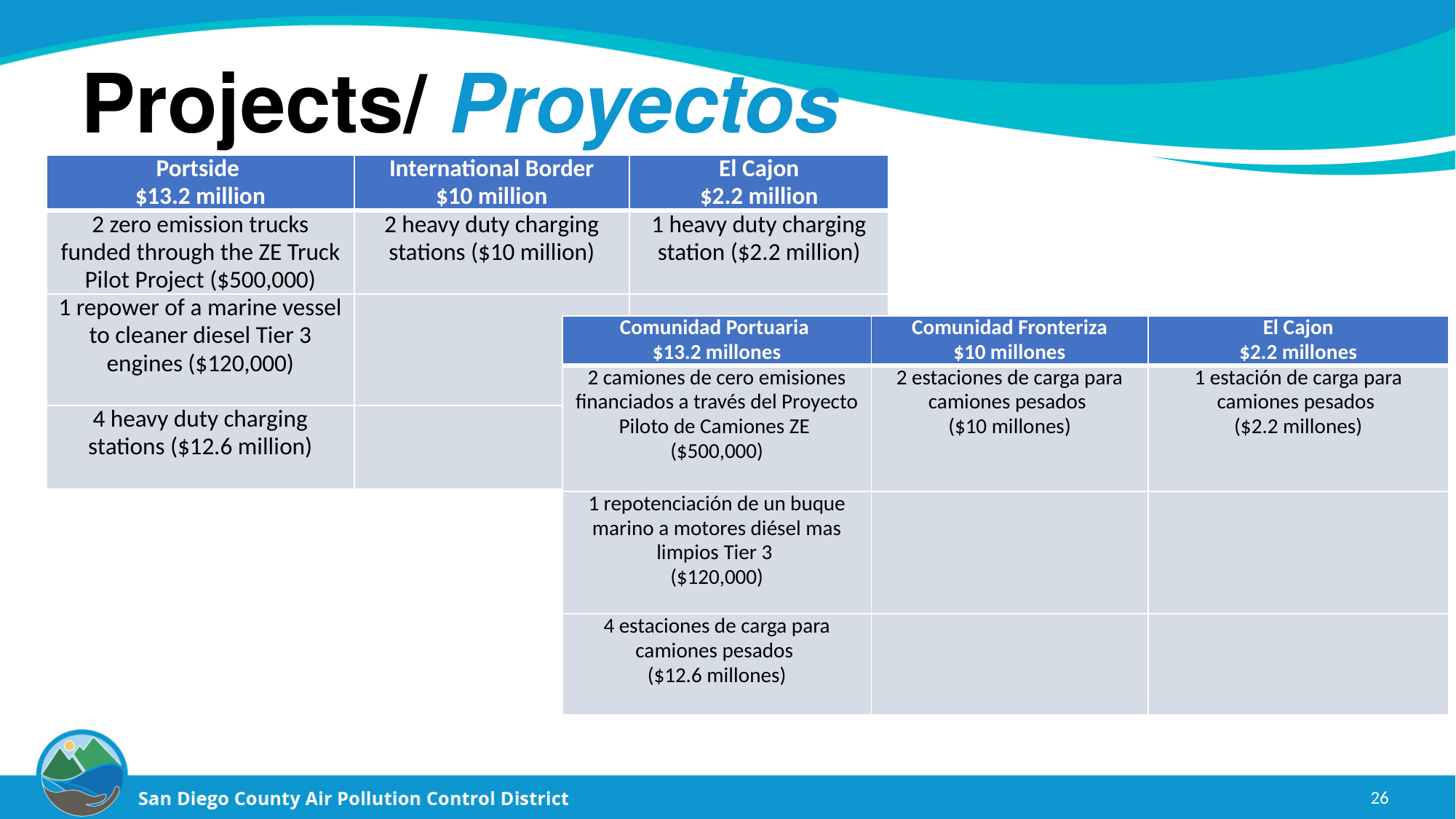

# Projects/ Proyectos
| Portside $13.2 million | International Border $10 million | El Cajon $2.2 million |
| --- | --- | --- |
| 2 zero emission trucks funded through the ZE Truck Pilot Project ($500,000) | 2 heavy duty charging stations ($10 million) | 1 heavy duty charging station ($2.2 million) |
| 1 repower of a marine vessel to cleaner diesel Tier 3 engines ($120,000) |  |  |
| 4 heavy duty charging stations ($12.6 million) |  |  |

| Comunidad Portuaria $13.2 millones | Comunidad Fronteriza $10 millones | El Cajon $2.2 millones |
| --- | --- | --- |
| 2 camiones de cero emisiones financiados a través del Proyecto Piloto de Camiones ZE ($500,000) | 2 estaciones de carga para camiones pesados ($10 millones) | 1 estación de carga para camiones pesados ($2.2 millones) |
| 1 repotenciación de un buque marino a motores diésel mas limpios Tier 3 ($120,000) |  |  |
| 4 estaciones de carga para camiones pesados ($12.6 millones) |  |  |
26